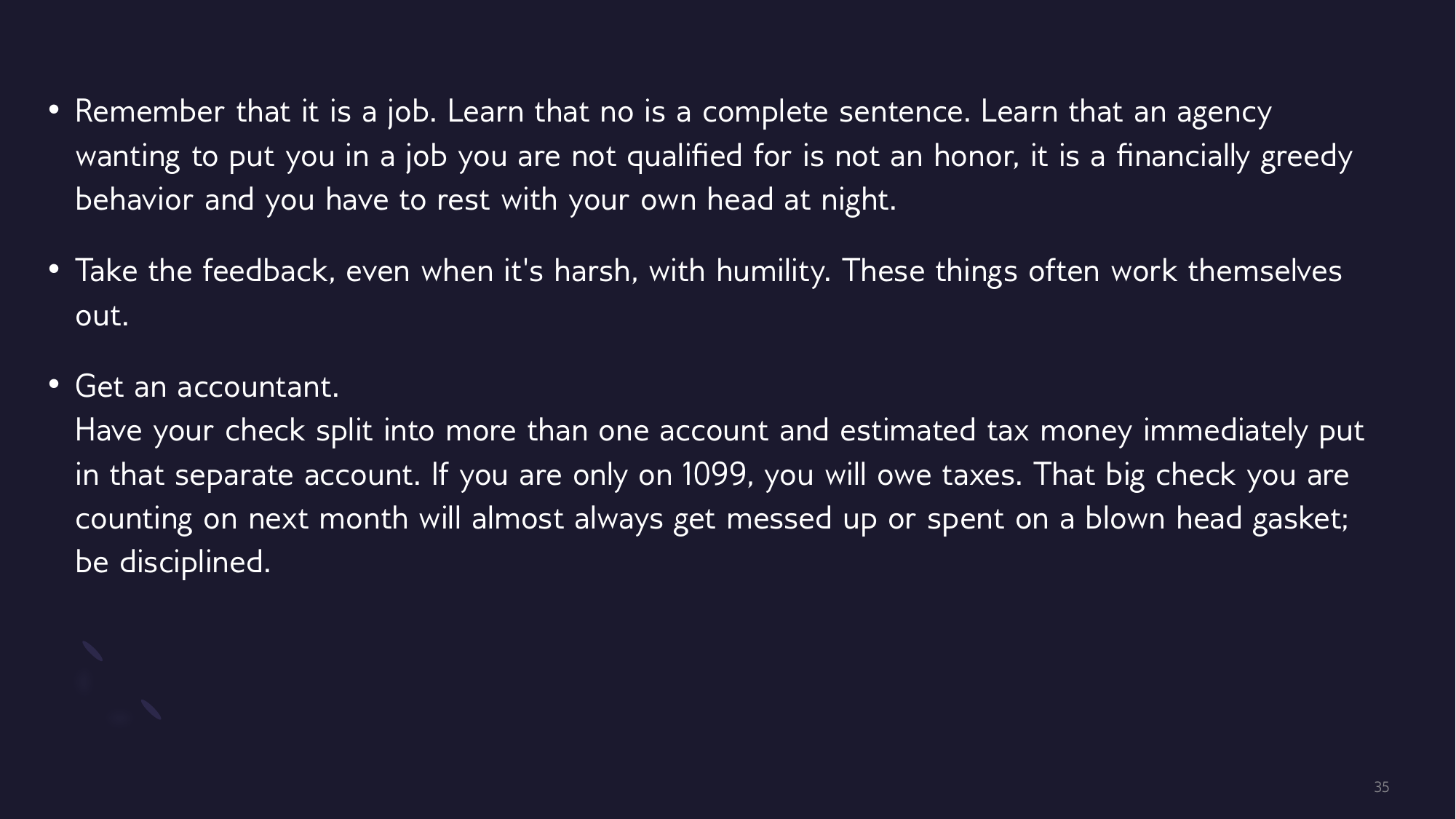

Remember that it is a job. Learn that no is a complete sentence. Learn that an agency wanting to put you in a job you are not qualified for is not an honor, it is a financially greedy behavior and you have to rest with your own head at night.
Take the feedback, even when it's harsh, with humility. These things often work themselves out.
Get an accountant. 
Have your check split into more than one account and estimated tax money immediately put in that separate account. If you are only on 1099, you will owe taxes. That big check you are counting on next month will almost always get messed up or spent on a blown head gasket; be disciplined.
35